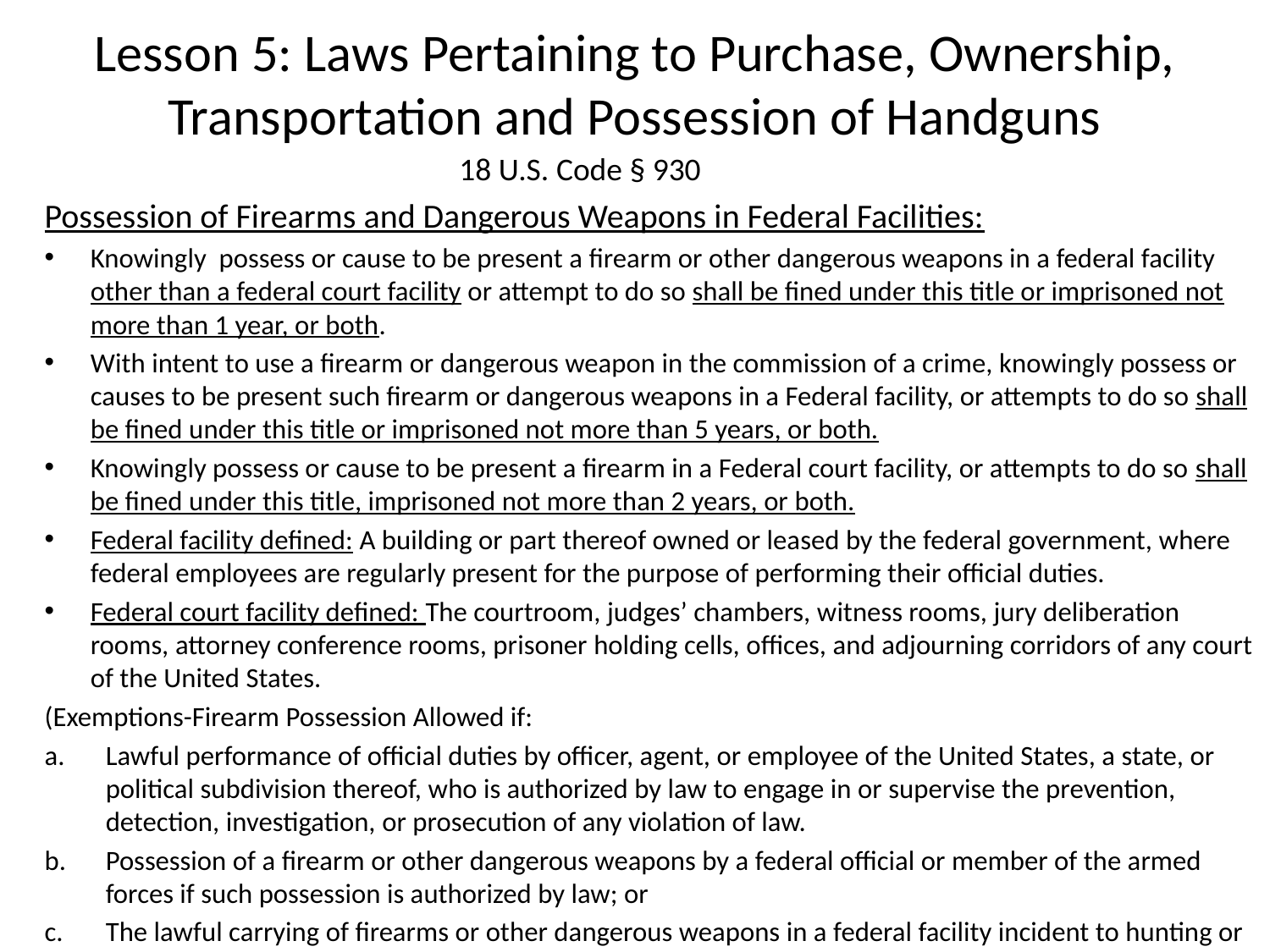

# Lesson 5: Laws Pertaining to Purchase, Ownership, Transportation and Possession of Handguns
18 U.S. Code § 930

Possession of Firearms and Dangerous Weapons in Federal Facilities:
Knowingly  possess or cause to be present a firearm or other dangerous weapons in a federal facility other than a federal court facility or attempt to do so shall be fined under this title or imprisoned not more than 1 year, or both.
With intent to use a firearm or dangerous weapon in the commission of a crime, knowingly possess or causes to be present such firearm or dangerous weapons in a Federal facility, or attempts to do so shall be fined under this title or imprisoned not more than 5 years, or both.
Knowingly possess or cause to be present a firearm in a Federal court facility, or attempts to do so shall be fined under this title, imprisoned not more than 2 years, or both.
Federal facility defined: A building or part thereof owned or leased by the federal government, where federal employees are regularly present for the purpose of performing their official duties.
Federal court facility defined: The courtroom, judges’ chambers, witness rooms, jury deliberation rooms, attorney conference rooms, prisoner holding cells, offices, and adjourning corridors of any court of the United States.
(Exemptions-Firearm Possession Allowed if:
Lawful performance of official duties by officer, agent, or employee of the United States, a state, or political subdivision thereof, who is authorized by law to engage in or supervise the prevention, detection, investigation, or prosecution of any violation of law.
Possession of a firearm or other dangerous weapons by a federal official or member of the armed forces if such possession is authorized by law; or
The lawful carrying of firearms or other dangerous weapons in a federal facility incident to hunting or other lawful purpose.